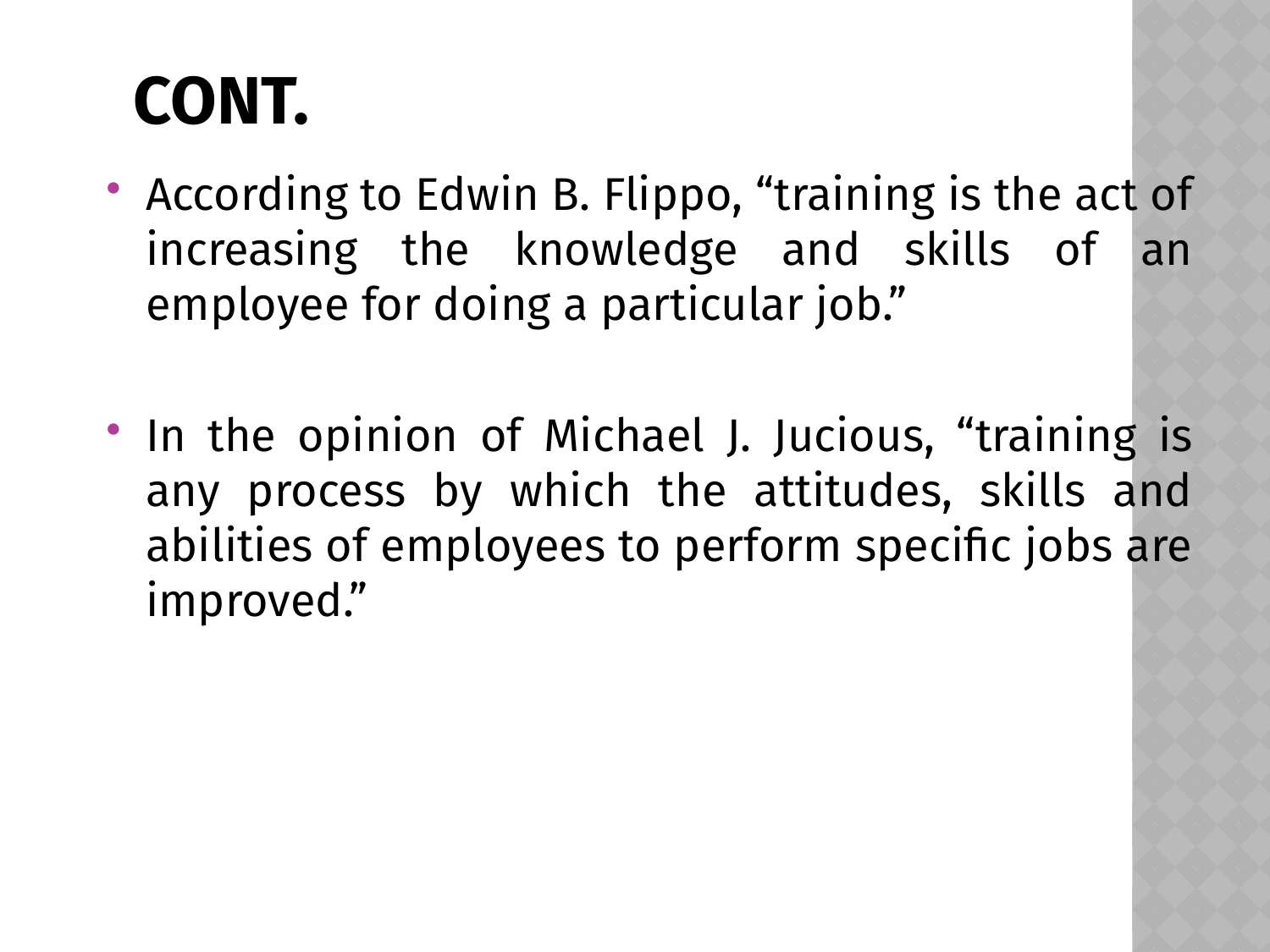

# Cont.
According to Edwin B. Flippo, “training is the act of increasing the knowledge and skills of an employee for doing a particular job.”

In the opinion of Michael J. Jucious, “training is any process by which the attitudes, skills and abilities of employees to perform specific jobs are improved.”